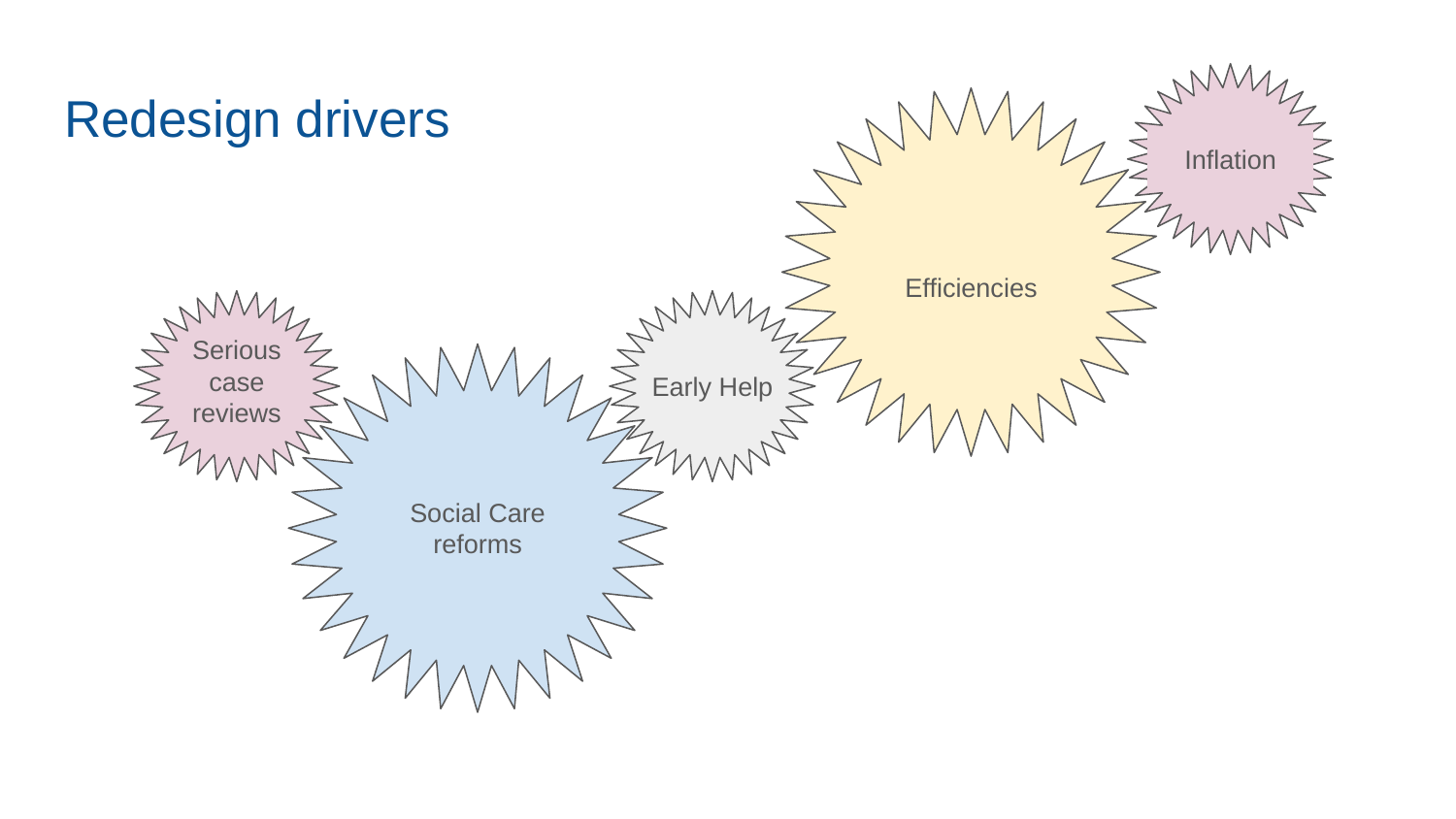

Inflation
Redesign drivers

 Efficiencies

Serious case reviews

Early Help

Social Care reforms